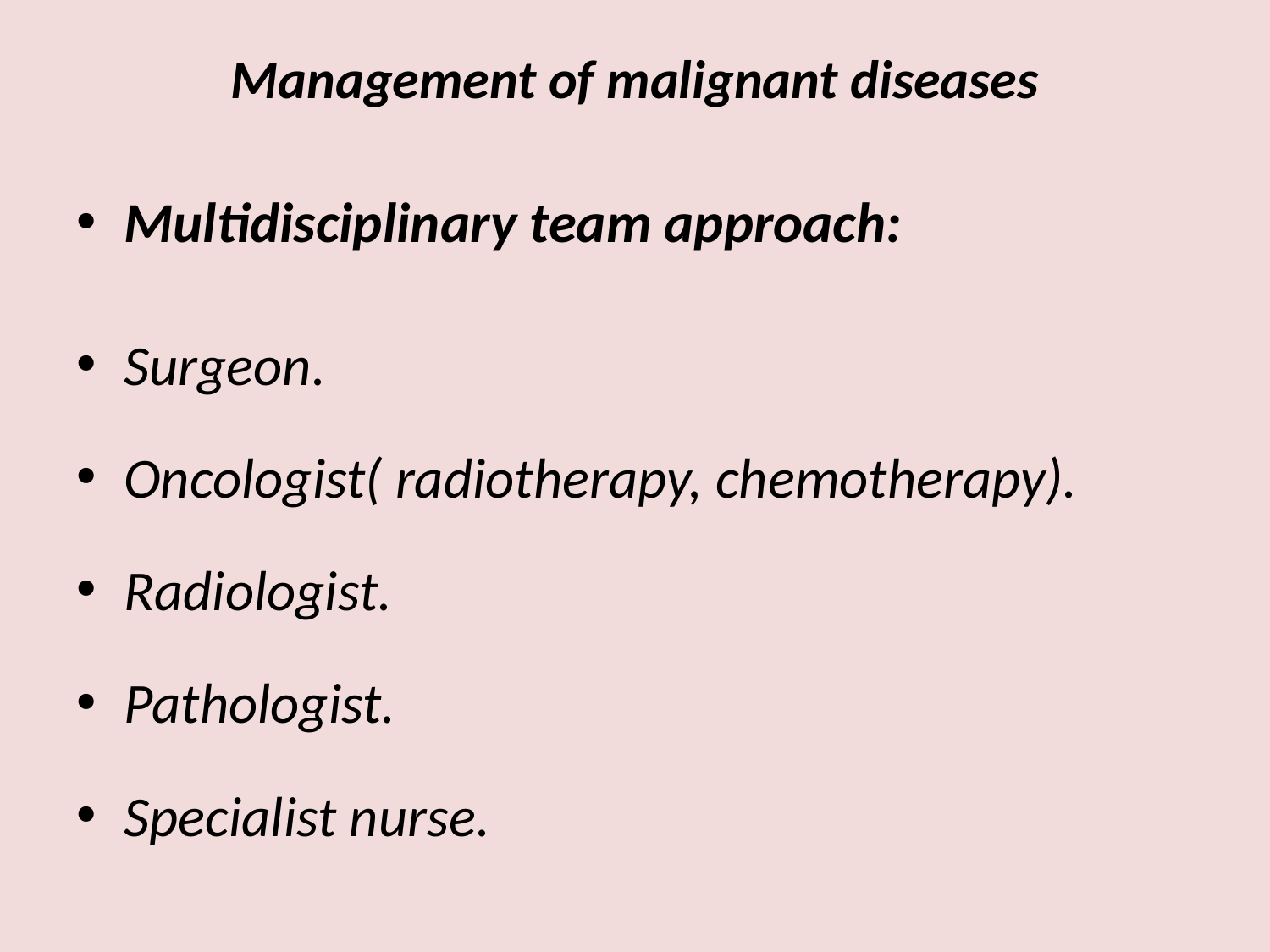

# Management of malignant diseases
Multidisciplinary team approach:

Surgeon.
Oncologist( radiotherapy, chemotherapy).
Radiologist.
Pathologist.
Specialist nurse.